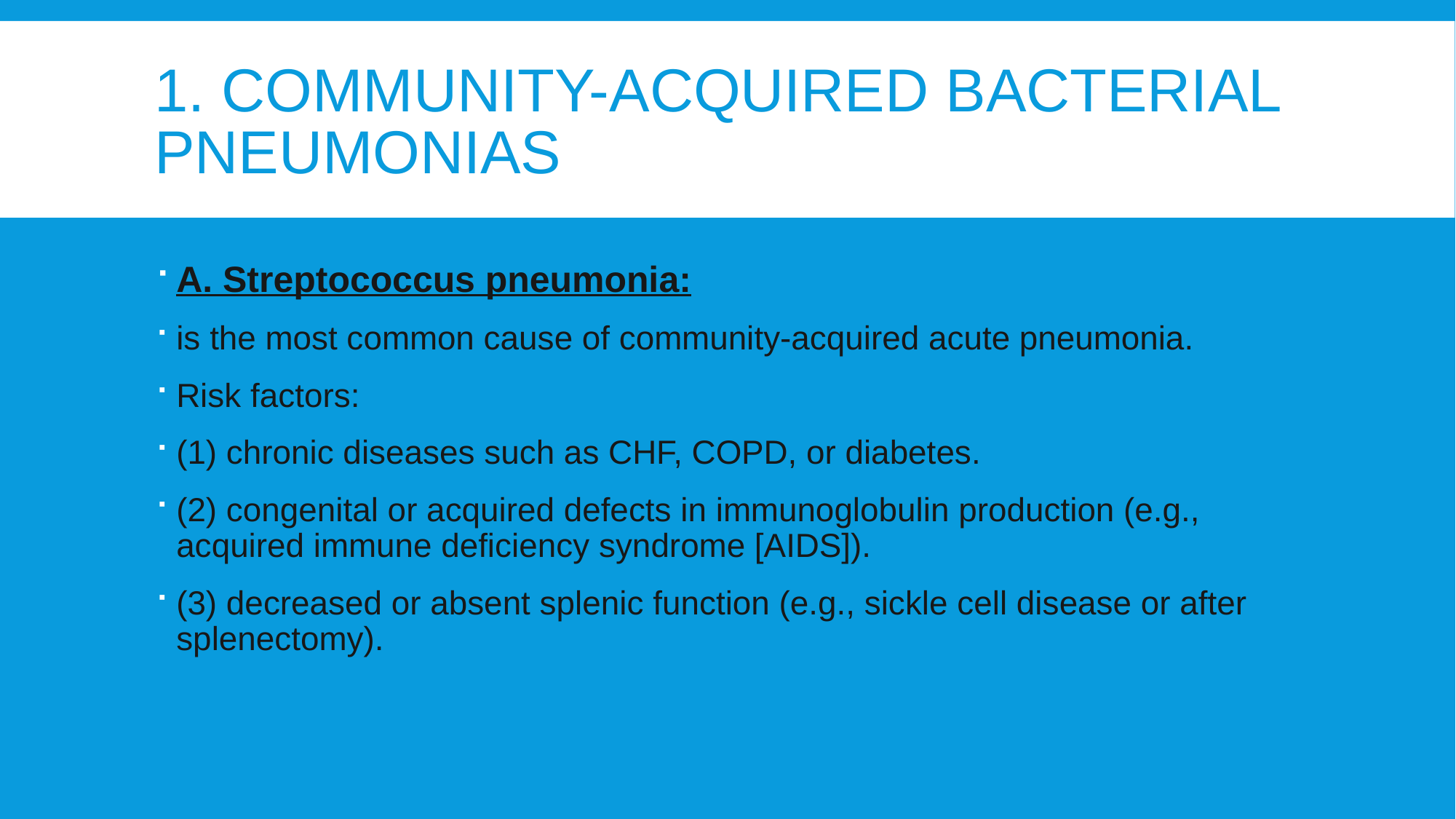

# 1. Community-Acquired Bacterial Pneumonias
A. Streptococcus pneumonia:
is the most common cause of community-acquired acute pneumonia.
Risk factors:
(1) chronic diseases such as CHF, COPD, or diabetes.
(2) congenital or acquired defects in immunoglobulin production (e.g., acquired immune deficiency syndrome [AIDS]).
(3) decreased or absent splenic function (e.g., sickle cell disease or after splenectomy).